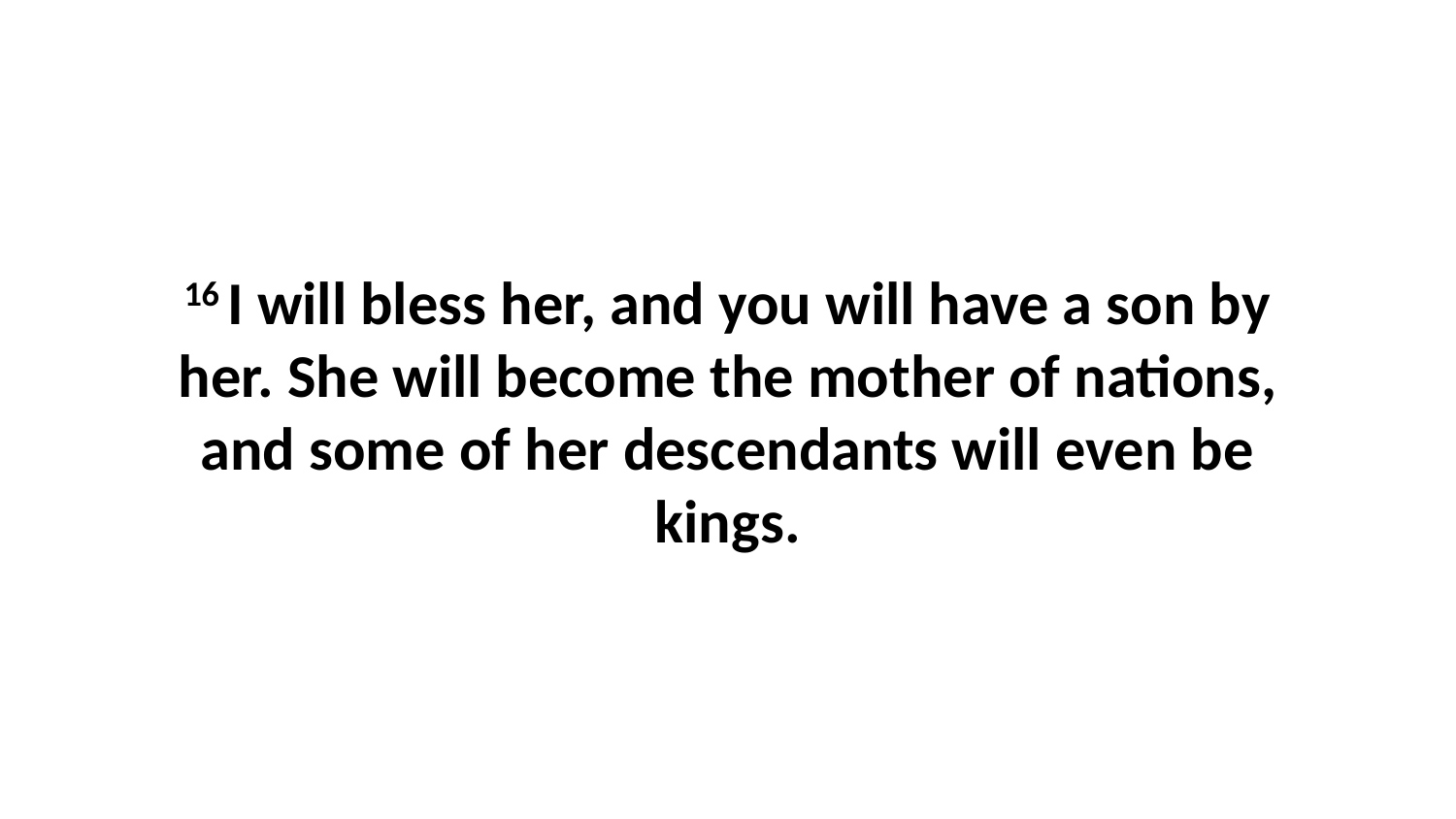

16 I will bless her, and you will have a son by her. She will become the mother of nations, and some of her descendants will even be kings.